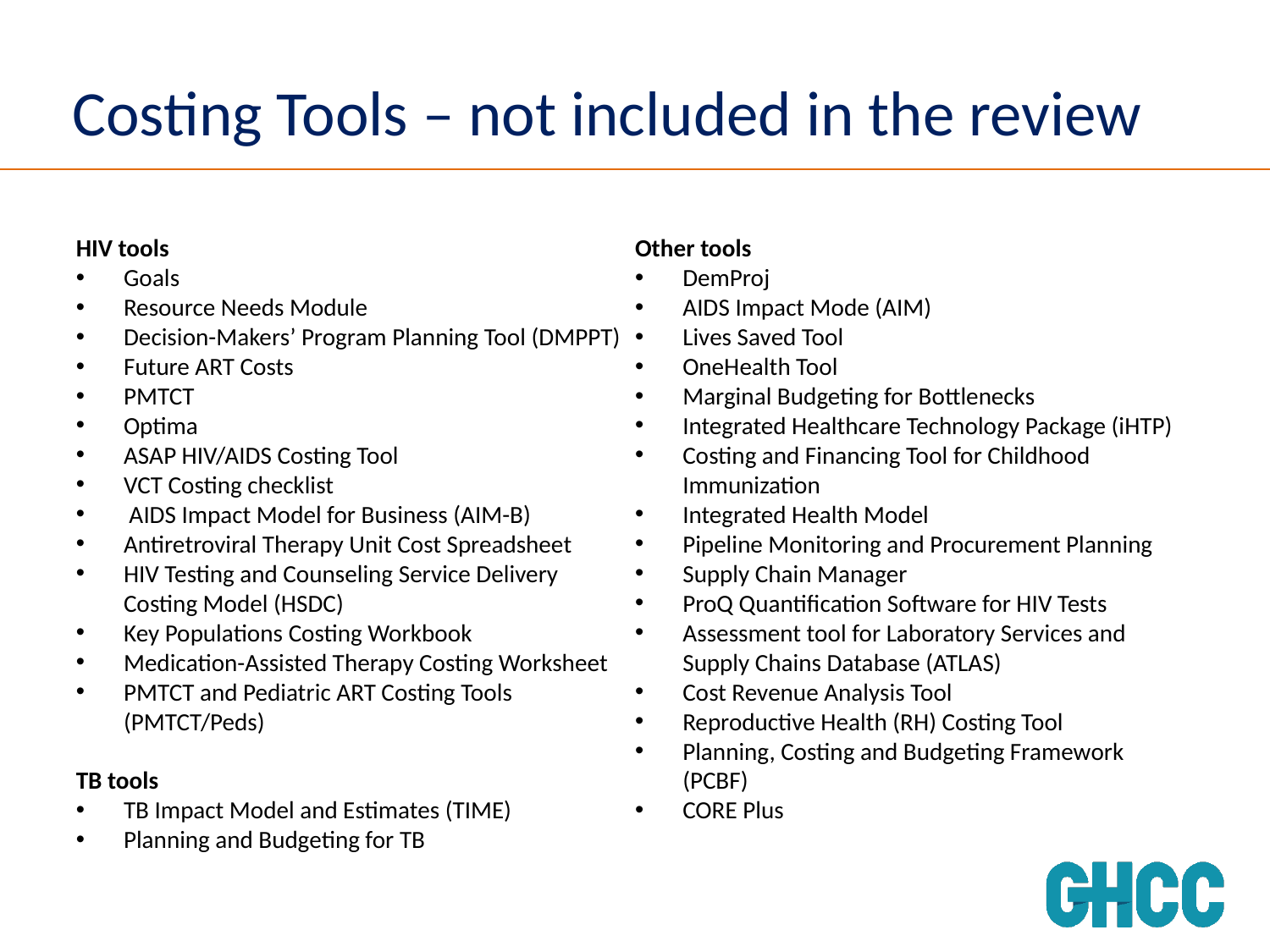

# Costing Tools – not included in the review
HIV tools
Goals
Resource Needs Module
Decision-Makers’ Program Planning Tool (DMPPT)
Future ART Costs
PMTCT
Optima
ASAP HIV/AIDS Costing Tool
VCT Costing checklist
 AIDS Impact Model for Business (AIM-B)
Antiretroviral Therapy Unit Cost Spreadsheet
HIV Testing and Counseling Service Delivery Costing Model (HSDC)
Key Populations Costing Workbook
Medication-Assisted Therapy Costing Worksheet
PMTCT and Pediatric ART Costing Tools (PMTCT/Peds)

TB tools
TB Impact Model and Estimates (TIME)
Planning and Budgeting for TB

Other tools
DemProj
AIDS Impact Mode (AIM)
Lives Saved Tool
OneHealth Tool
Marginal Budgeting for Bottlenecks
Integrated Healthcare Technology Package (iHTP)
Costing and Financing Tool for Childhood Immunization
Integrated Health Model
Pipeline Monitoring and Procurement Planning
Supply Chain Manager
ProQ Quantification Software for HIV Tests
Assessment tool for Laboratory Services and Supply Chains Database (ATLAS)
Cost Revenue Analysis Tool
Reproductive Health (RH) Costing Tool
Planning, Costing and Budgeting Framework (PCBF)
CORE Plus